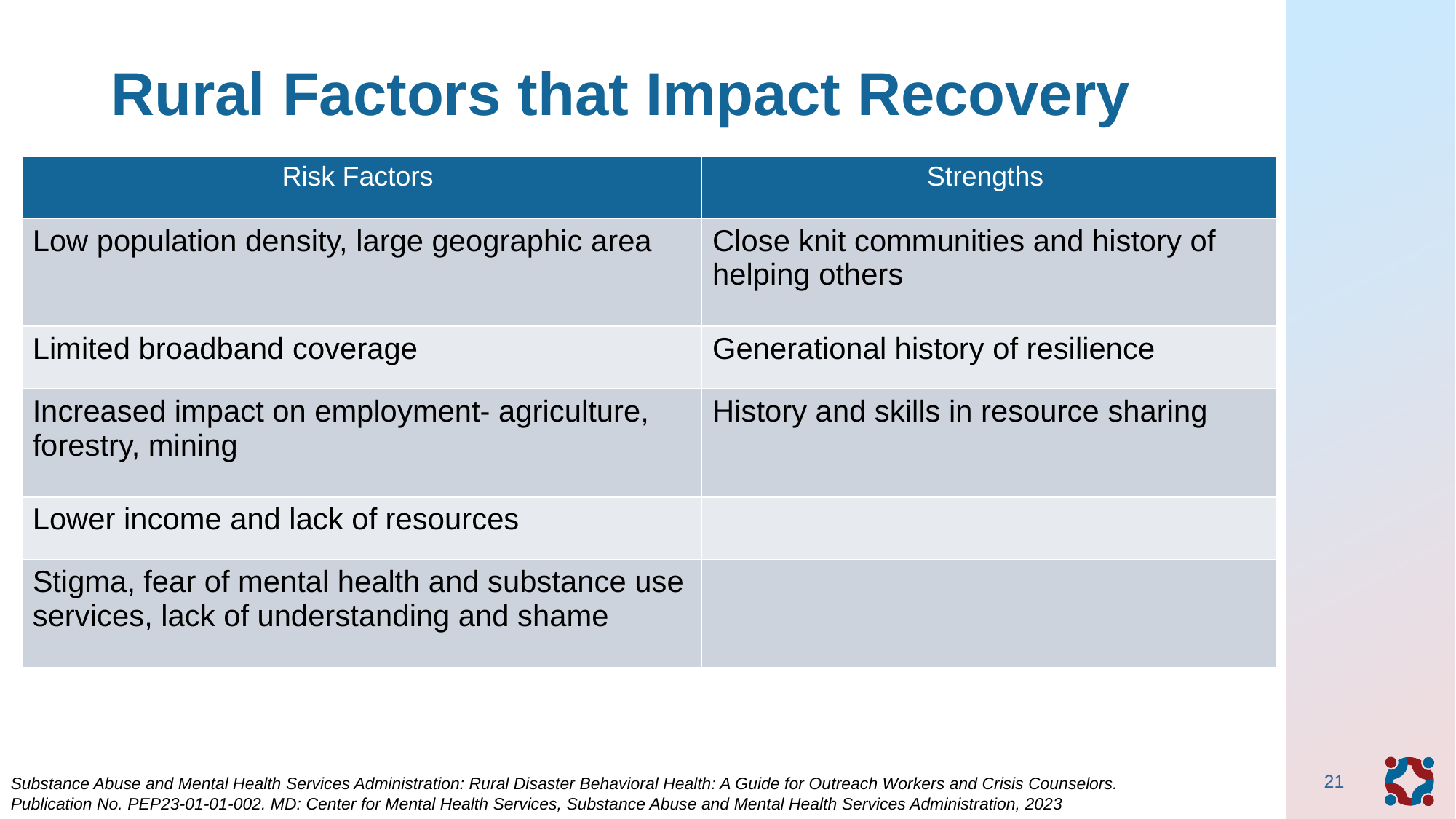

# Rural Factors that Impact Recovery
| Risk Factors | Strengths |
| --- | --- |
| Low population density, large geographic area | Close knit communities and history of helping others |
| Limited broadband coverage | Generational history of resilience |
| Increased impact on employment- agriculture, forestry, mining | History and skills in resource sharing |
| Lower income and lack of resources |  |
| Stigma, fear of mental health and substance use services, lack of understanding and shame |  |
21
Substance Abuse and Mental Health Services Administration: Rural Disaster Behavioral Health: A Guide for Outreach Workers and Crisis Counselors. Publication No. PEP23-01-01-002. MD: Center for Mental Health Services, Substance Abuse and Mental Health Services Administration, 2023